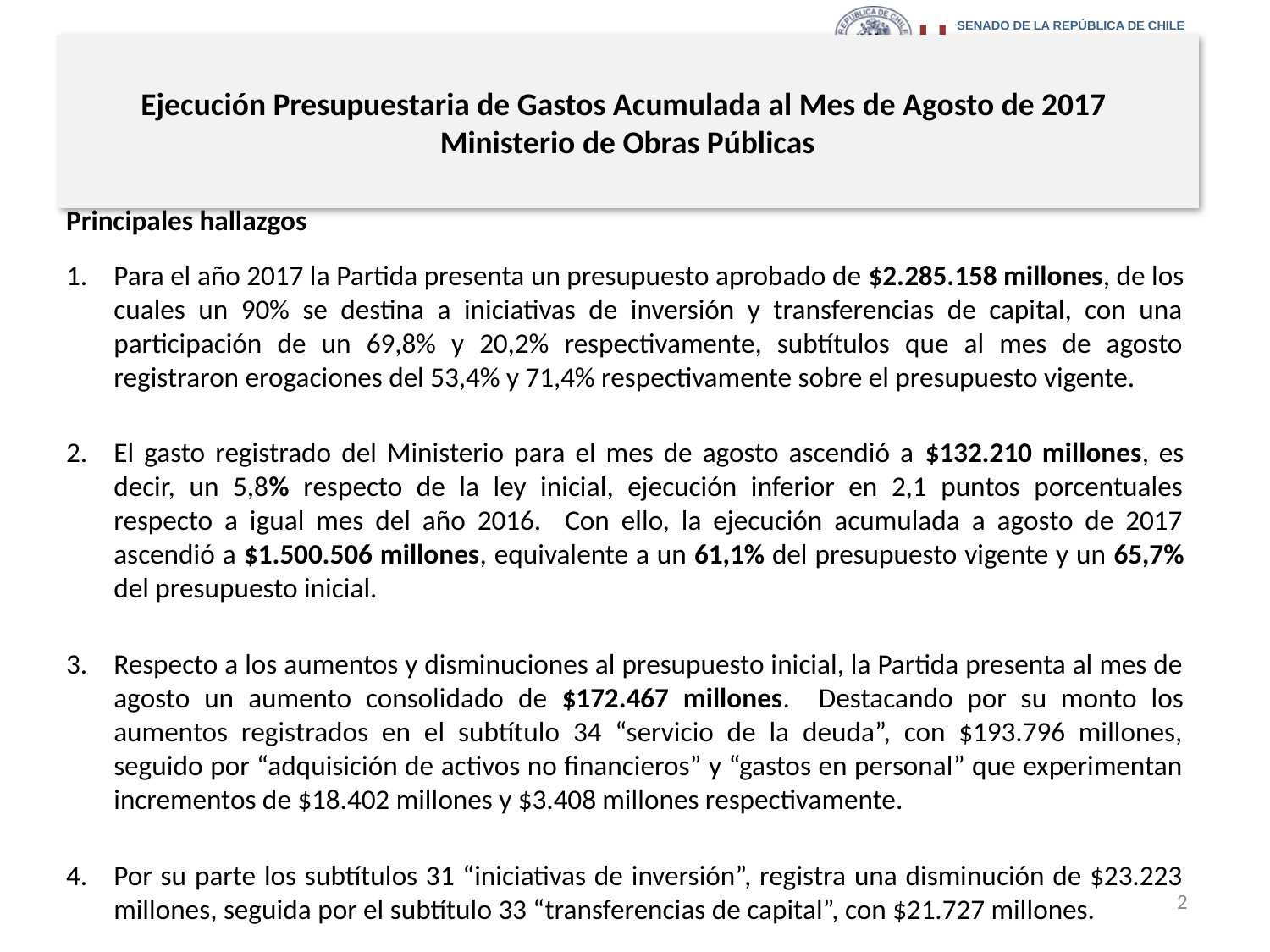

# Ejecución Presupuestaria de Gastos Acumulada al Mes de Agosto de 2017 Ministerio de Obras Públicas
Principales hallazgos
Para el año 2017 la Partida presenta un presupuesto aprobado de $2.285.158 millones, de los cuales un 90% se destina a iniciativas de inversión y transferencias de capital, con una participación de un 69,8% y 20,2% respectivamente, subtítulos que al mes de agosto registraron erogaciones del 53,4% y 71,4% respectivamente sobre el presupuesto vigente.
El gasto registrado del Ministerio para el mes de agosto ascendió a $132.210 millones, es decir, un 5,8% respecto de la ley inicial, ejecución inferior en 2,1 puntos porcentuales respecto a igual mes del año 2016.  Con ello, la ejecución acumulada a agosto de 2017 ascendió a $1.500.506 millones, equivalente a un 61,1% del presupuesto vigente y un 65,7% del presupuesto inicial.
Respecto a los aumentos y disminuciones al presupuesto inicial, la Partida presenta al mes de agosto un aumento consolidado de $172.467 millones.  Destacando por su monto los aumentos registrados en el subtítulo 34 “servicio de la deuda”, con $193.796 millones, seguido por “adquisición de activos no financieros” y “gastos en personal” que experimentan incrementos de $18.402 millones y $3.408 millones respectivamente.
Por su parte los subtítulos 31 “iniciativas de inversión”, registra una disminución de $23.223 millones, seguida por el subtítulo 33 “transferencias de capital”, con $21.727 millones.
2